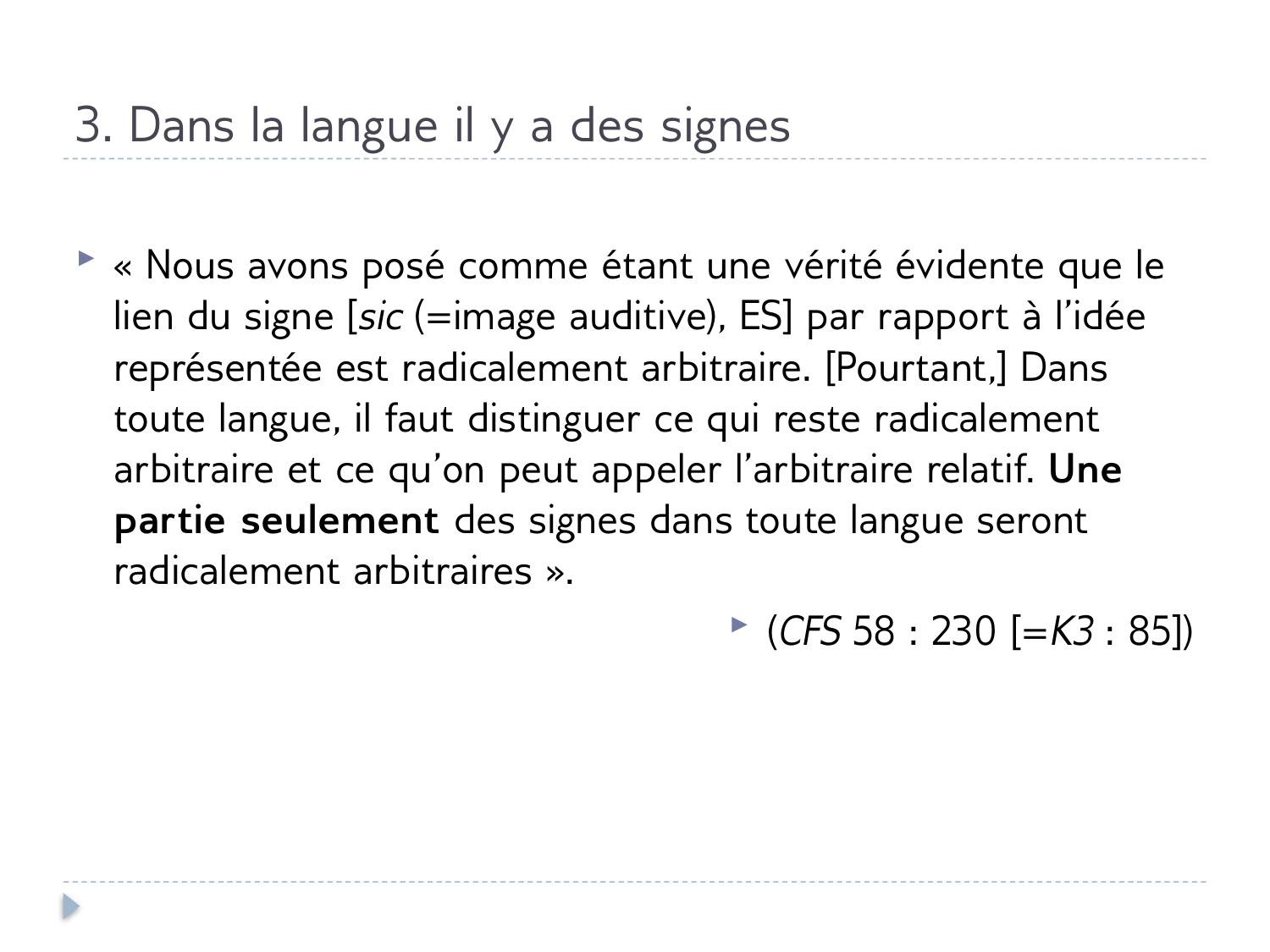

# 3. Dans la langue il y a des signes

« Nous avons posé comme étant une vérité évidente que le lien du signe [sic (=image auditive), ES] par rapport à l’idée représentée est radicalement arbitraire. [Pourtant,] Dans toute langue, il faut distinguer ce qui reste radicalement arbitraire et ce qu’on peut appeler l’arbitraire relatif. Une partie seulement des signes dans toute langue seront radicalement arbitraires ».
(CFS 58 : 230 [=K3 : 85])